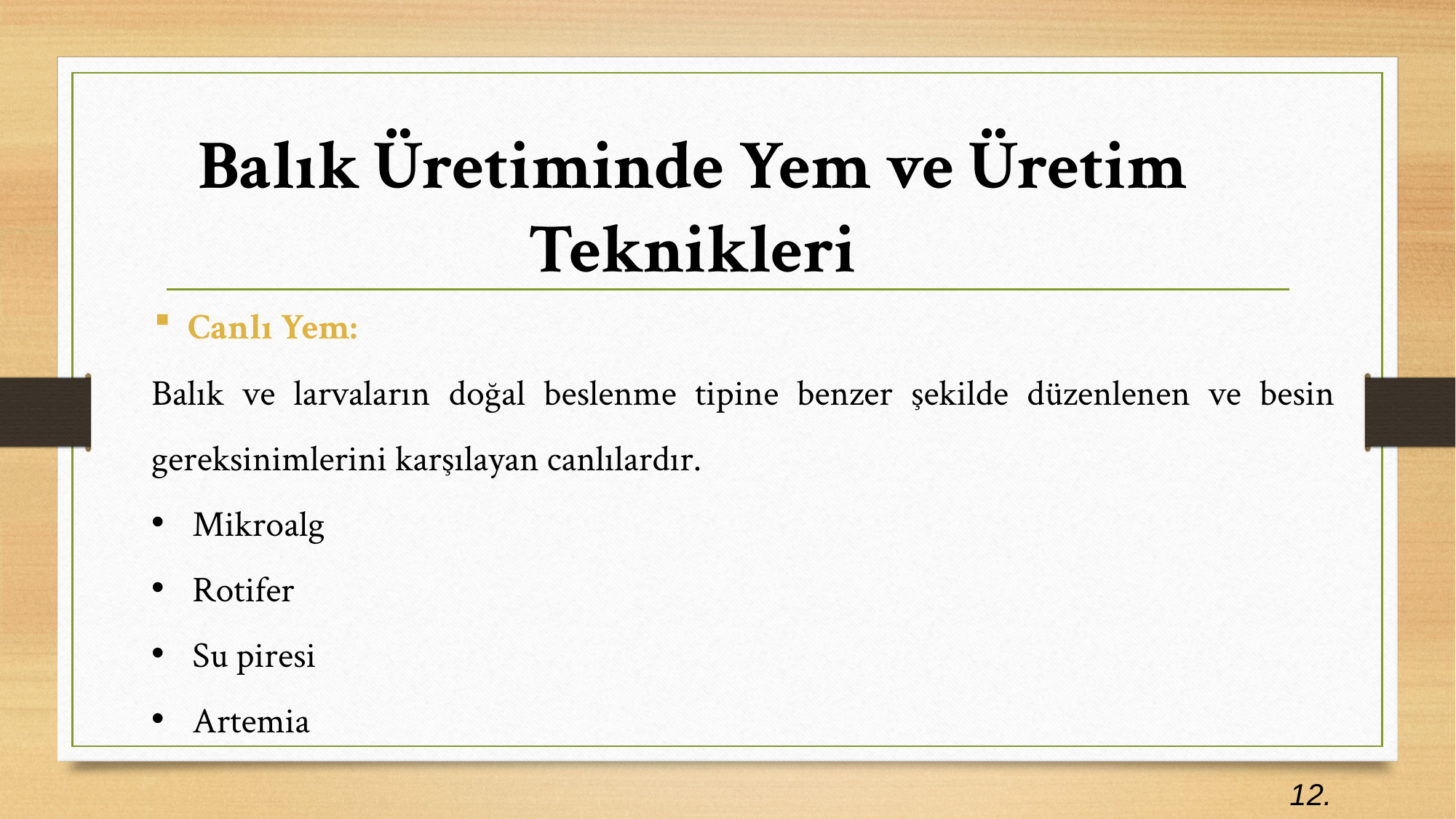

Balık Üretiminde Yem ve Üretim Teknikleri
Canlı Yem:
Balık ve larvaların doğal beslenme tipine benzer şekilde düzenlenen ve besin gereksinimlerini karşılayan canlılardır.
Mikroalg
Rotifer
Su piresi
Artemia
12. Hafta